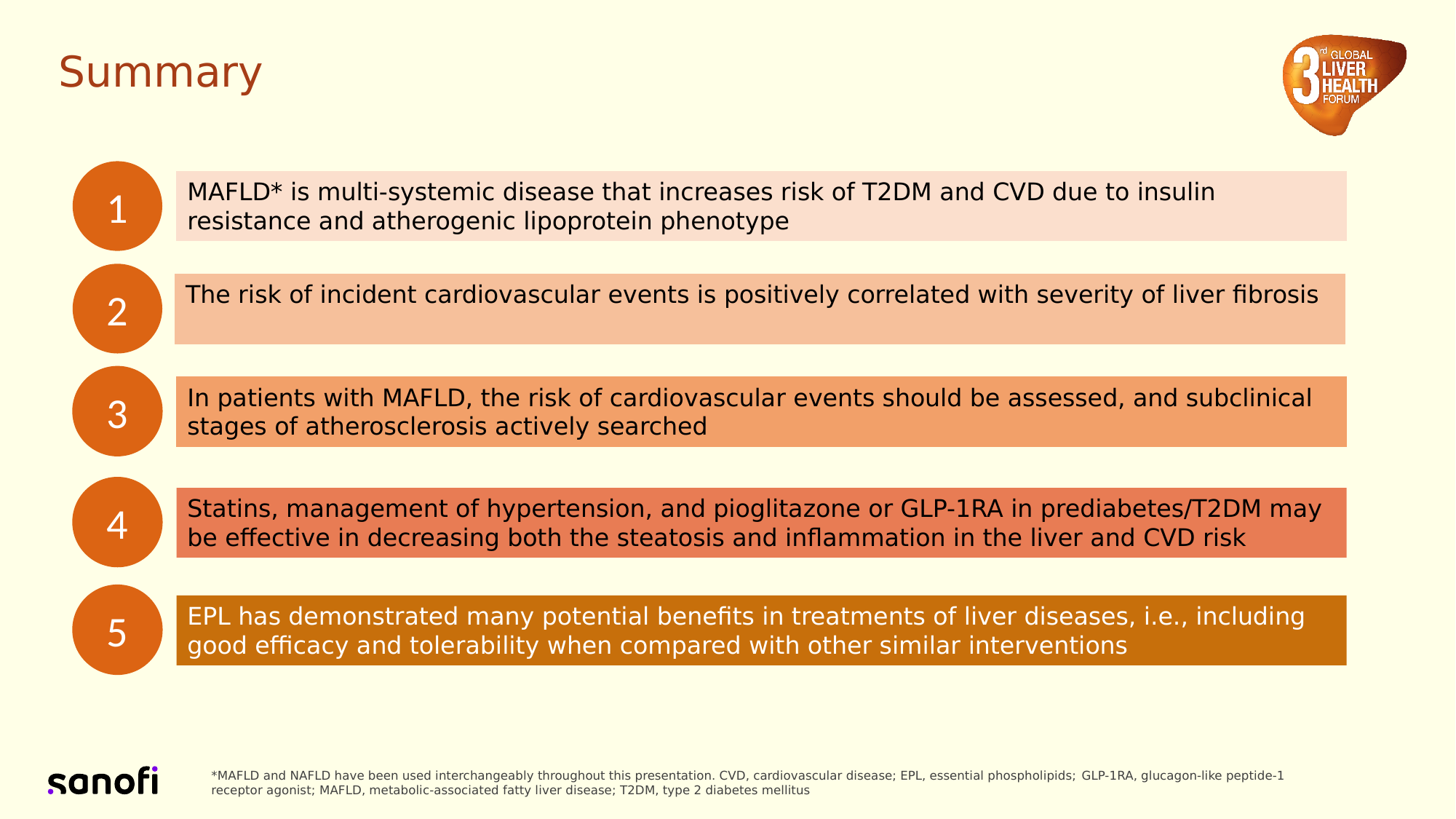

# Summary
1
MAFLD* is multi-systemic disease that increases risk of T2DM and CVD due to insulin resistance and atherogenic lipoprotein phenotype
2
The risk of incident cardiovascular events is positively correlated with severity of liver fibrosis
3
In patients with MAFLD, the risk of cardiovascular events should be assessed, and subclinical stages of atherosclerosis actively searched
4
Statins, management of hypertension, and pioglitazone or GLP-1RA in prediabetes/T2DM may be effective in decreasing both the steatosis and inflammation in the liver and CVD risk
5
EPL has demonstrated many potential benefits in treatments of liver diseases, i.e., including good efficacy and tolerability when compared with other similar interventions
*MAFLD and NAFLD have been used interchangeably throughout this presentation. CVD, cardiovascular disease; EPL, essential phospholipids; GLP-1RA, glucagon-like peptide-1 receptor agonist; MAFLD, metabolic-associated fatty liver disease; T2DM, type 2 diabetes mellitus